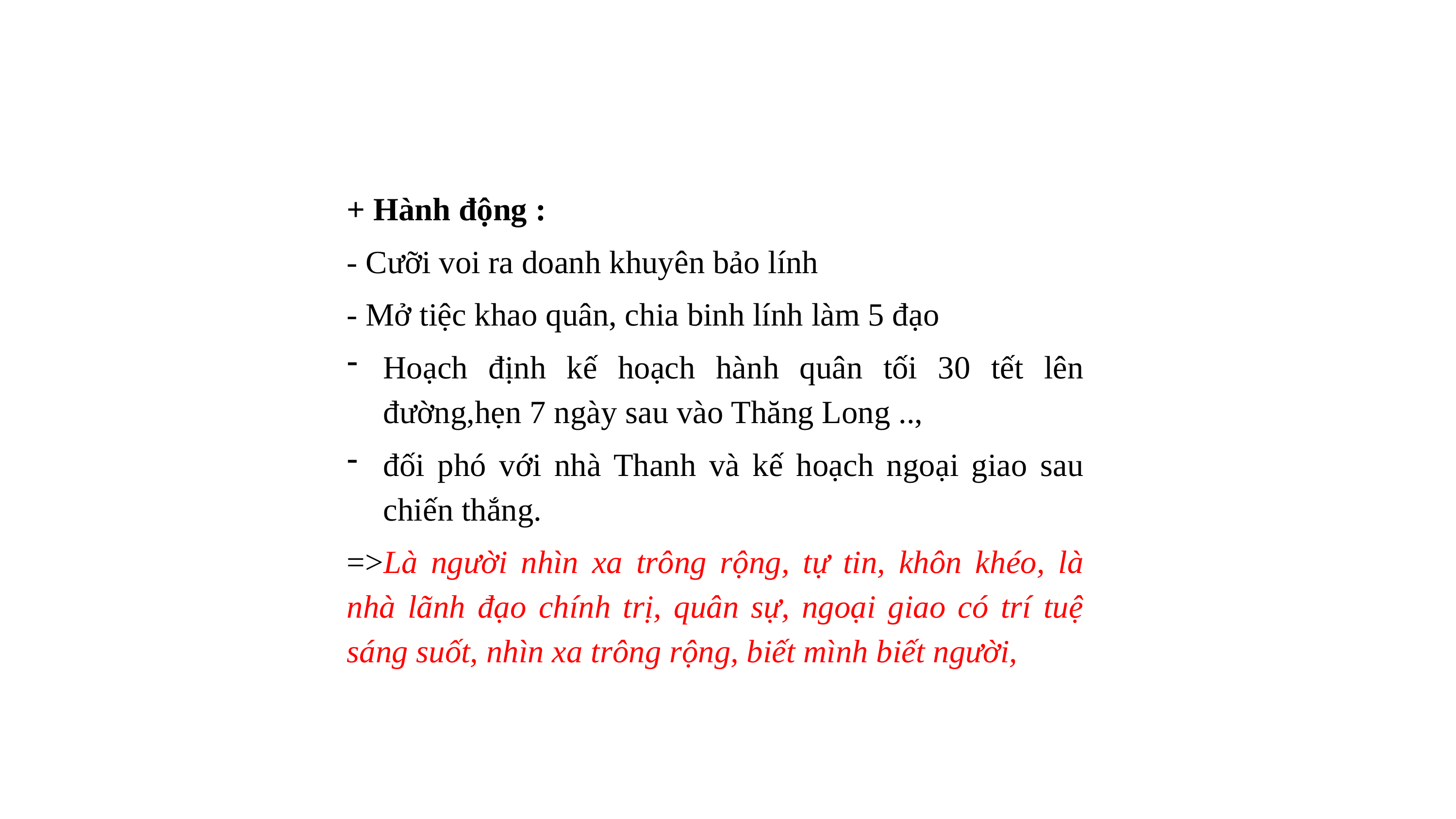

+ Hành động :
- Cưỡi voi ra doanh khuyên bảo lính
- Mở tiệc khao quân, chia binh lính làm 5 đạo
Hoạch định kế hoạch hành quân tối 30 tết lên đường,hẹn 7 ngày sau vào Thăng Long ..,
đối phó với nhà Thanh và kế hoạch ngoại giao sau chiến thắng.
=>Là người nhìn xa trông rộng, tự tin, khôn khéo, là nhà lãnh đạo chính trị, quân sự, ngoại giao có trí tuệ sáng suốt, nhìn xa trông rộng, biết mình biết người,